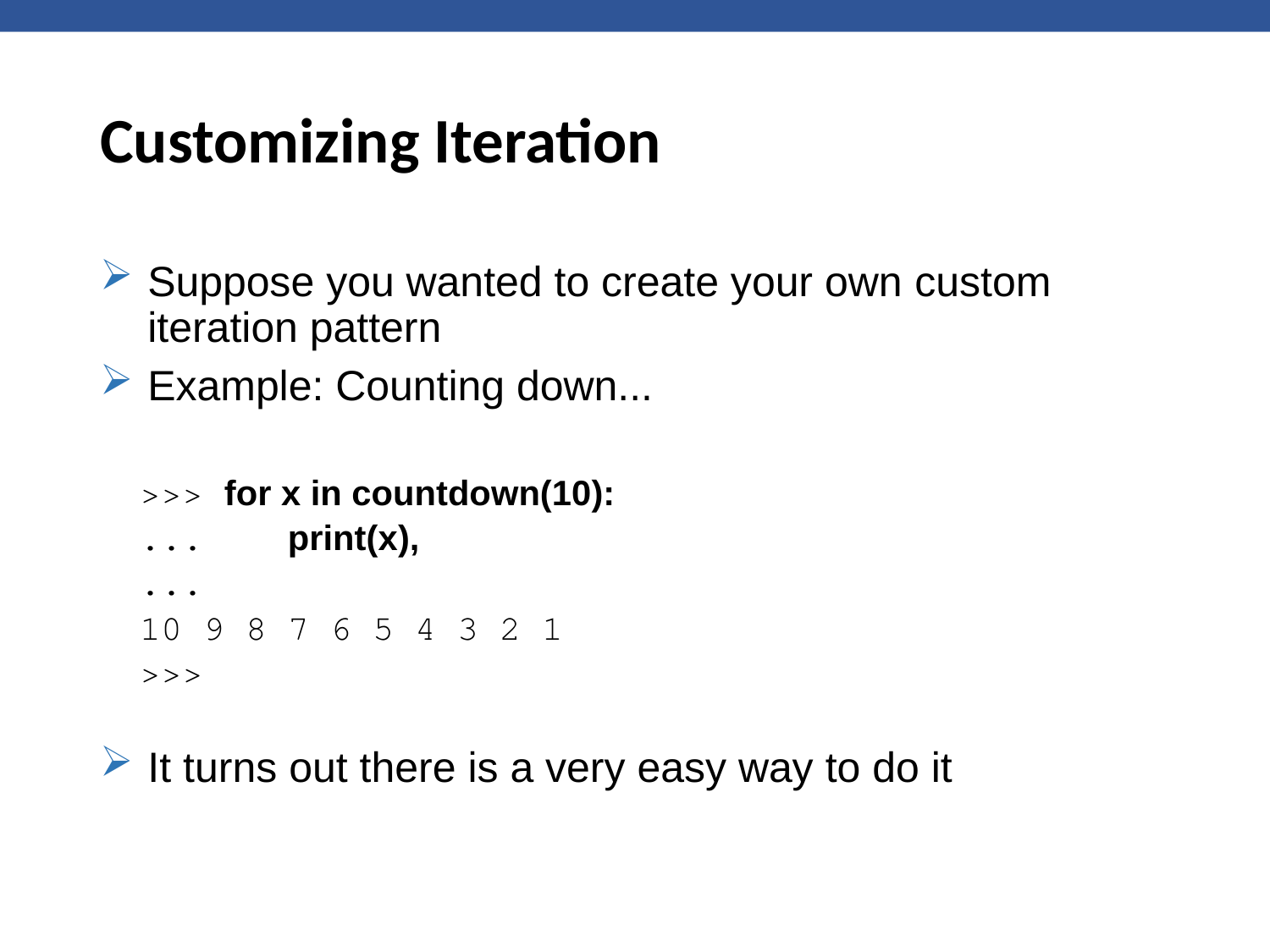

# Customizing Iteration
Suppose you wanted to create your own custom iteration pattern
Example: Counting down...

>>> for x in countdown(10):
...    print(x),
...
10 9 8 7 6 5 4 3 2 1
>>>

It turns out there is a very easy way to do it